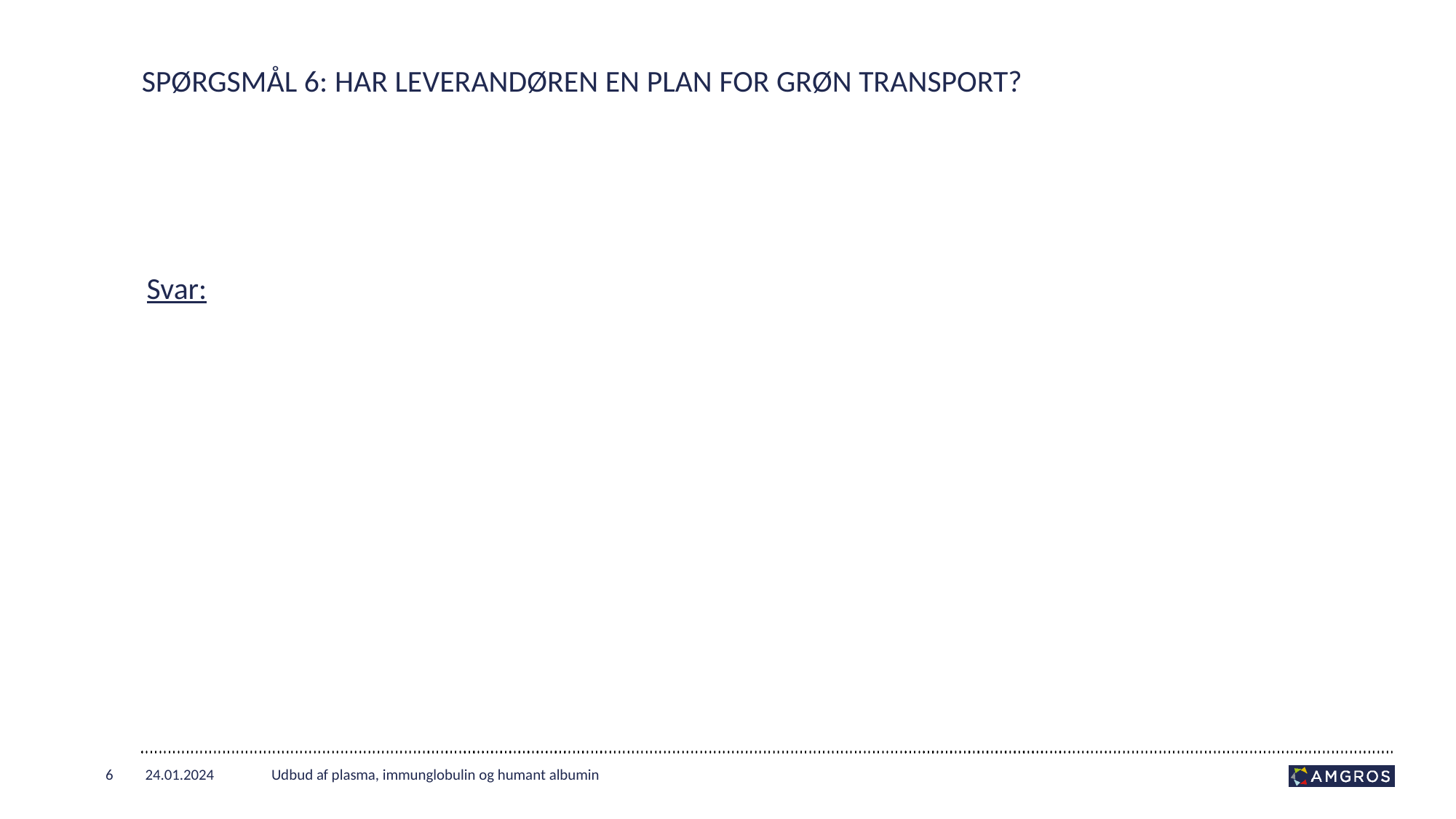

# Spørgsmål 6: Har leverandøren en plan for grøn transport?
Svar:

6
24.01.2024
Udbud af plasma, immunglobulin og humant albumin